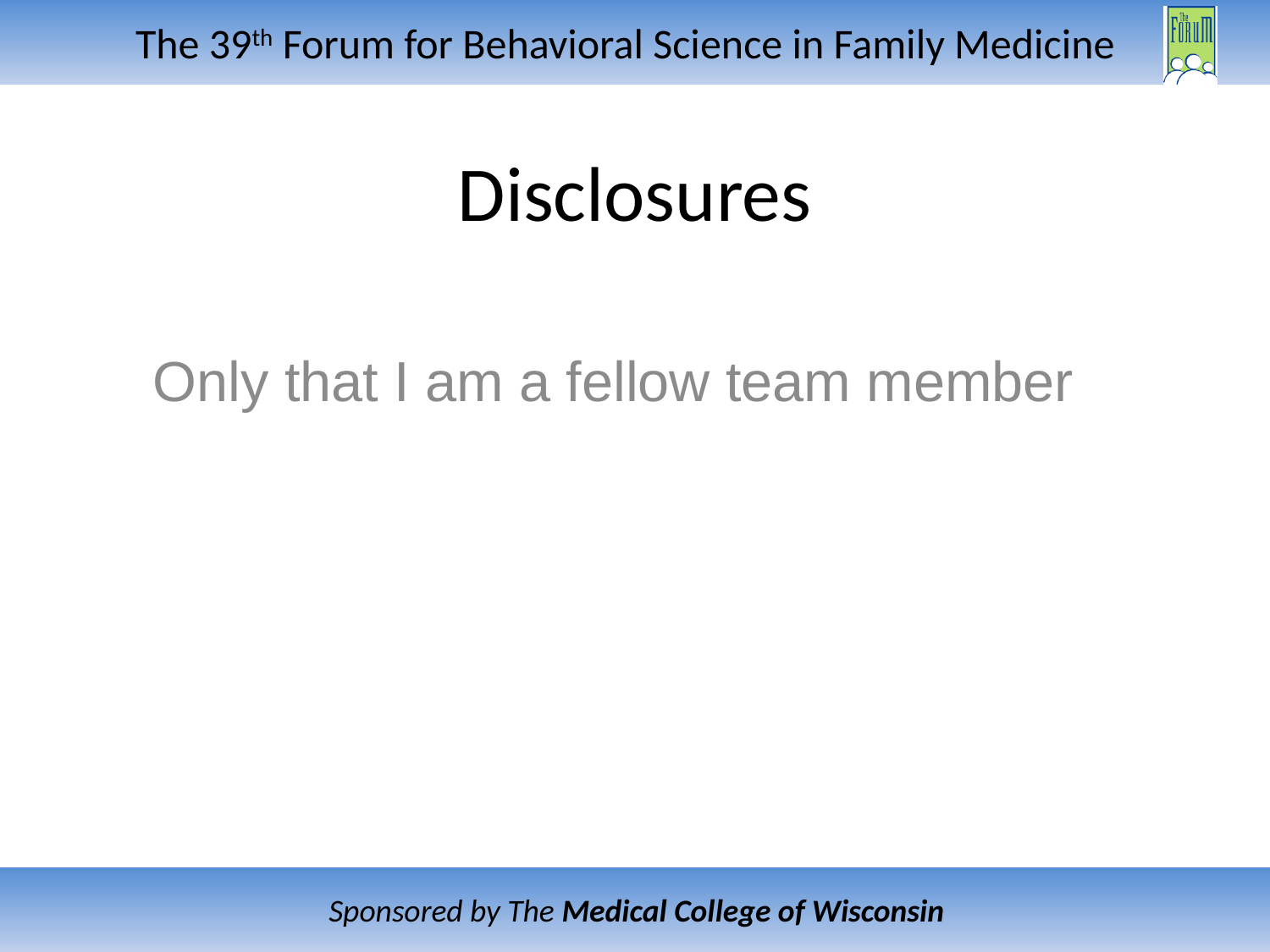

# Disclosures
Only that I am a fellow team member